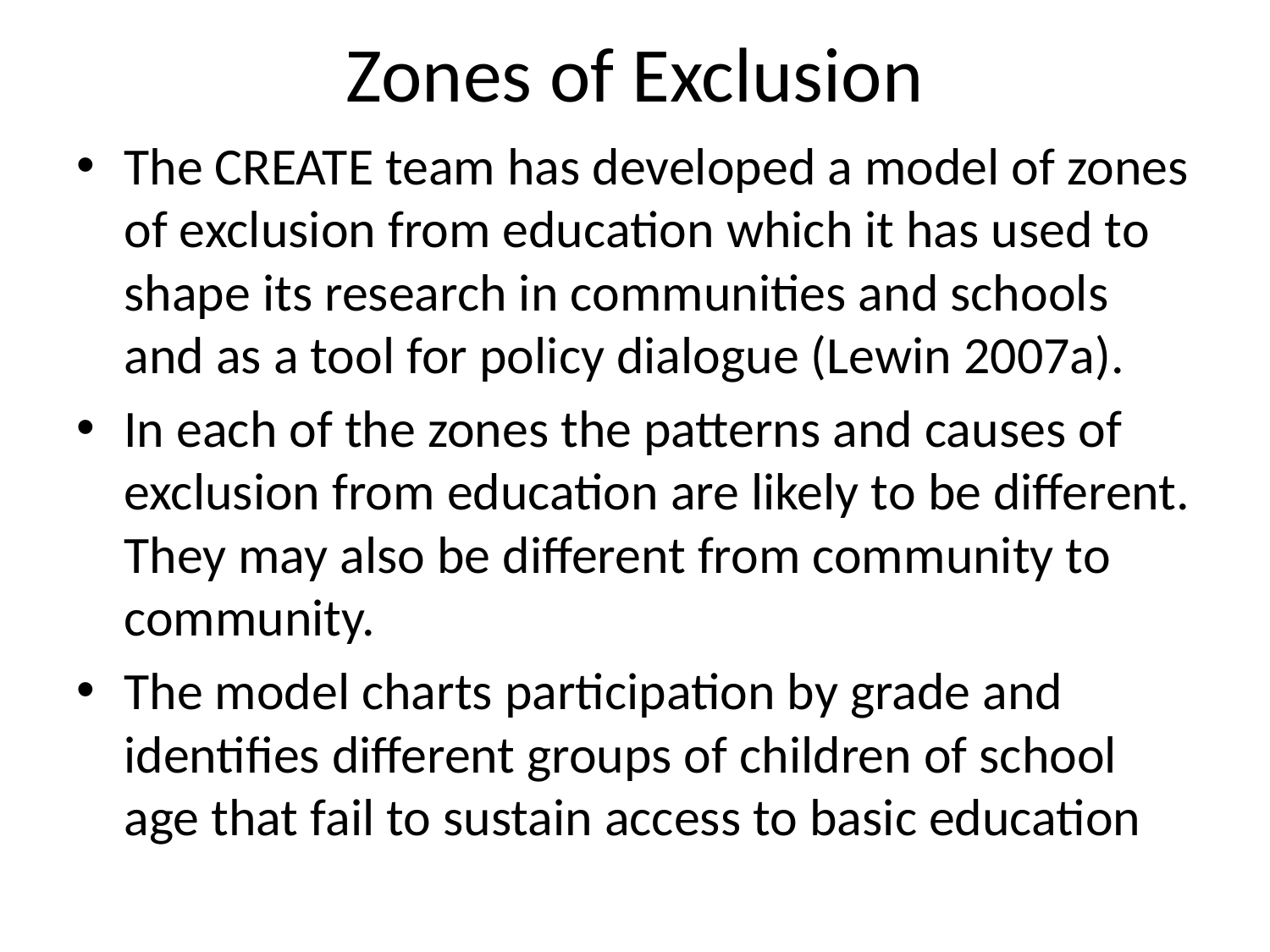

# Zones of Exclusion
The CREATE team has developed a model of zones of exclusion from education which it has used to shape its research in communities and schools and as a tool for policy dialogue (Lewin 2007a).
In each of the zones the patterns and causes of exclusion from education are likely to be different. They may also be different from community to community.
The model charts participation by grade and identifies different groups of children of school age that fail to sustain access to basic education